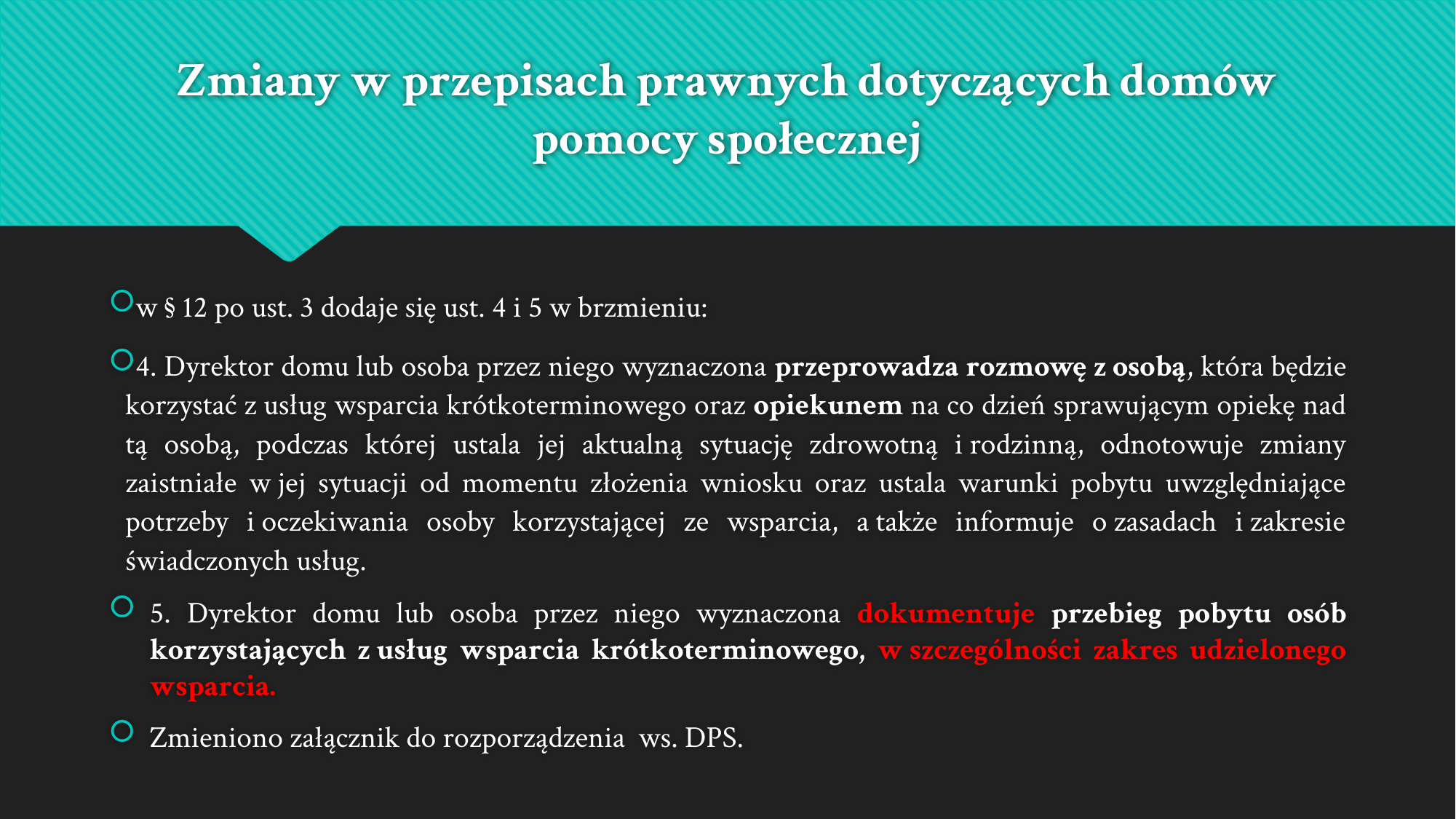

# Zmiany w przepisach prawnych dotyczących domów pomocy społecznej
w § 12 po ust. 3 dodaje się ust. 4 i 5 w brzmieniu:
4. Dyrektor domu lub osoba przez niego wyznaczona przeprowadza rozmowę z osobą, która będzie korzystać z usług wsparcia krótkoterminowego oraz opiekunem na co dzień sprawującym opiekę nad tą osobą, podczas której ustala jej aktualną sytuację zdrowotną i rodzinną, odnotowuje zmiany zaistniałe w jej sytuacji od momentu złożenia wniosku oraz ustala warunki pobytu uwzględniające potrzeby i oczekiwania osoby korzystającej ze wsparcia, a także informuje o zasadach i zakresie świadczonych usług.
5. Dyrektor domu lub osoba przez niego wyznaczona dokumentuje przebieg pobytu osób korzystających z usług wsparcia krótkoterminowego, w szczególności zakres udzielonego wsparcia.
Zmieniono załącznik do rozporządzenia  ws. DPS.